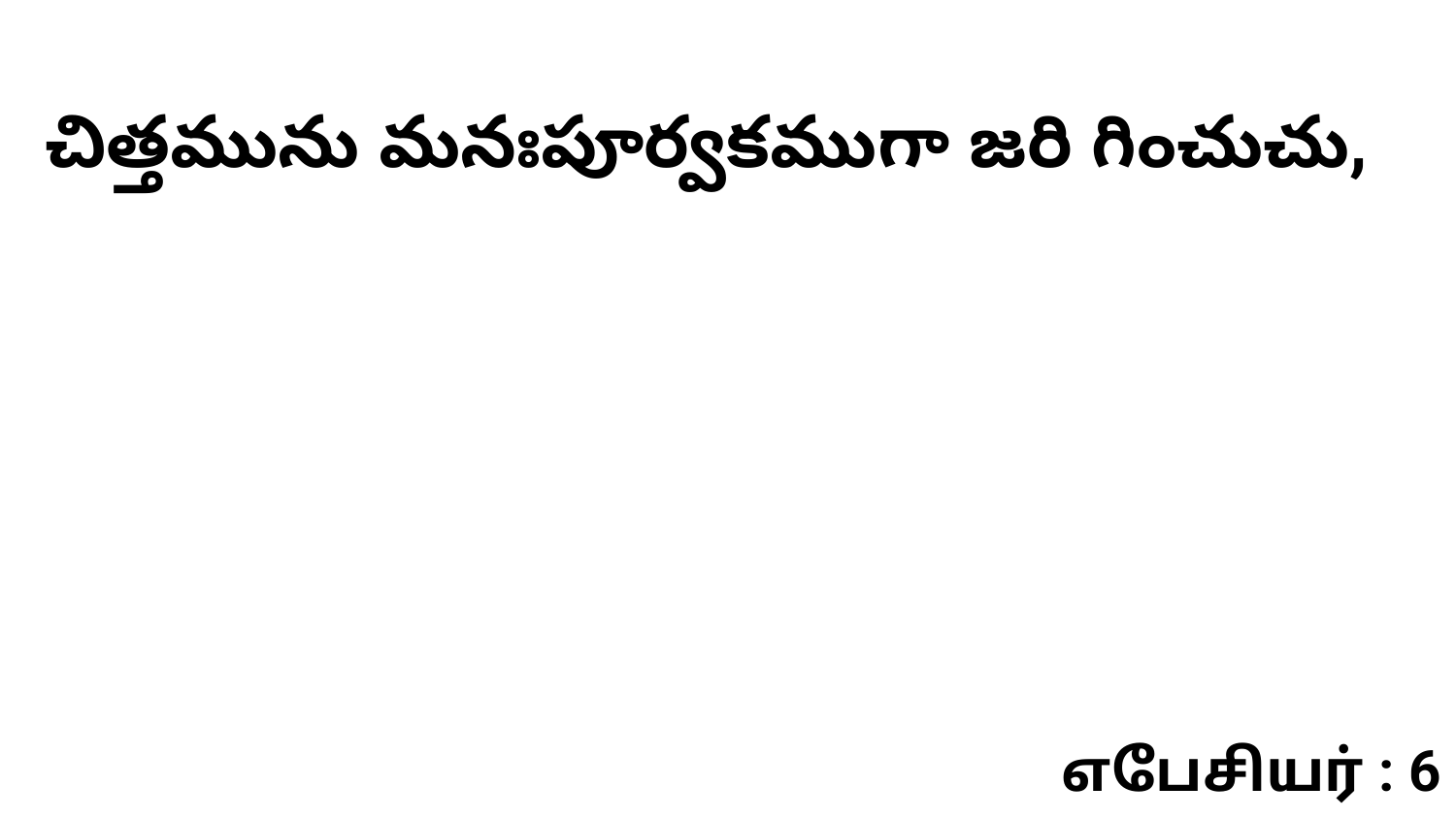

చిత్తమును మనఃపూర్వకముగా జరి గించుచు,
எபேசியர் : 6